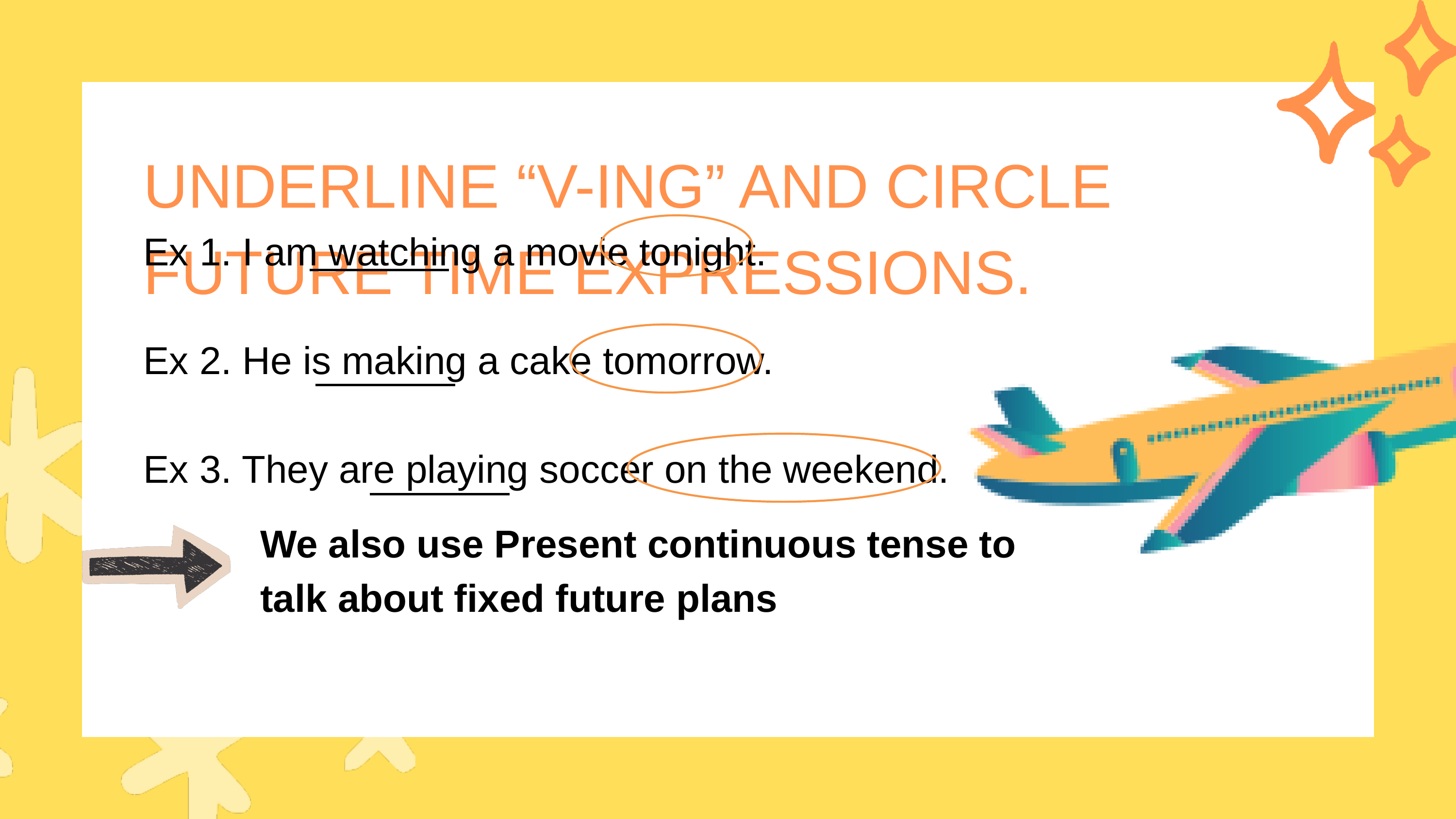

UNDERLINE “V-ING” AND CIRCLE FUTURE TIME EXPRESSIONS.

Ex 1. I am watching a movie tonight.

Ex 2. He is making a cake tomorrow.

Ex 3. They are playing soccer on the weekend.

We also use Present continuous tense to talk about fixed future plans